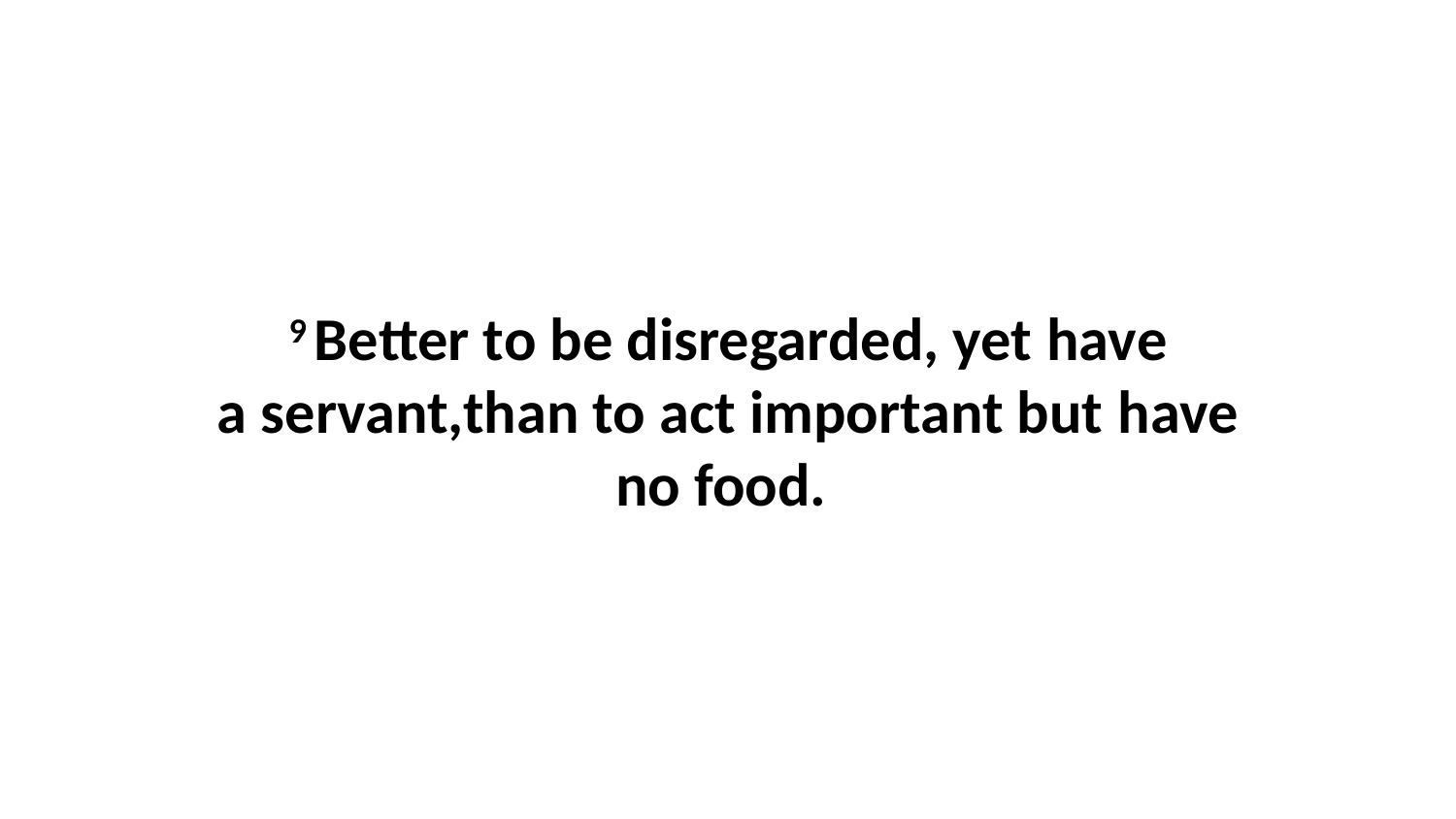

9 Better to be disregarded, yet have a servant,than to act important but have no food.